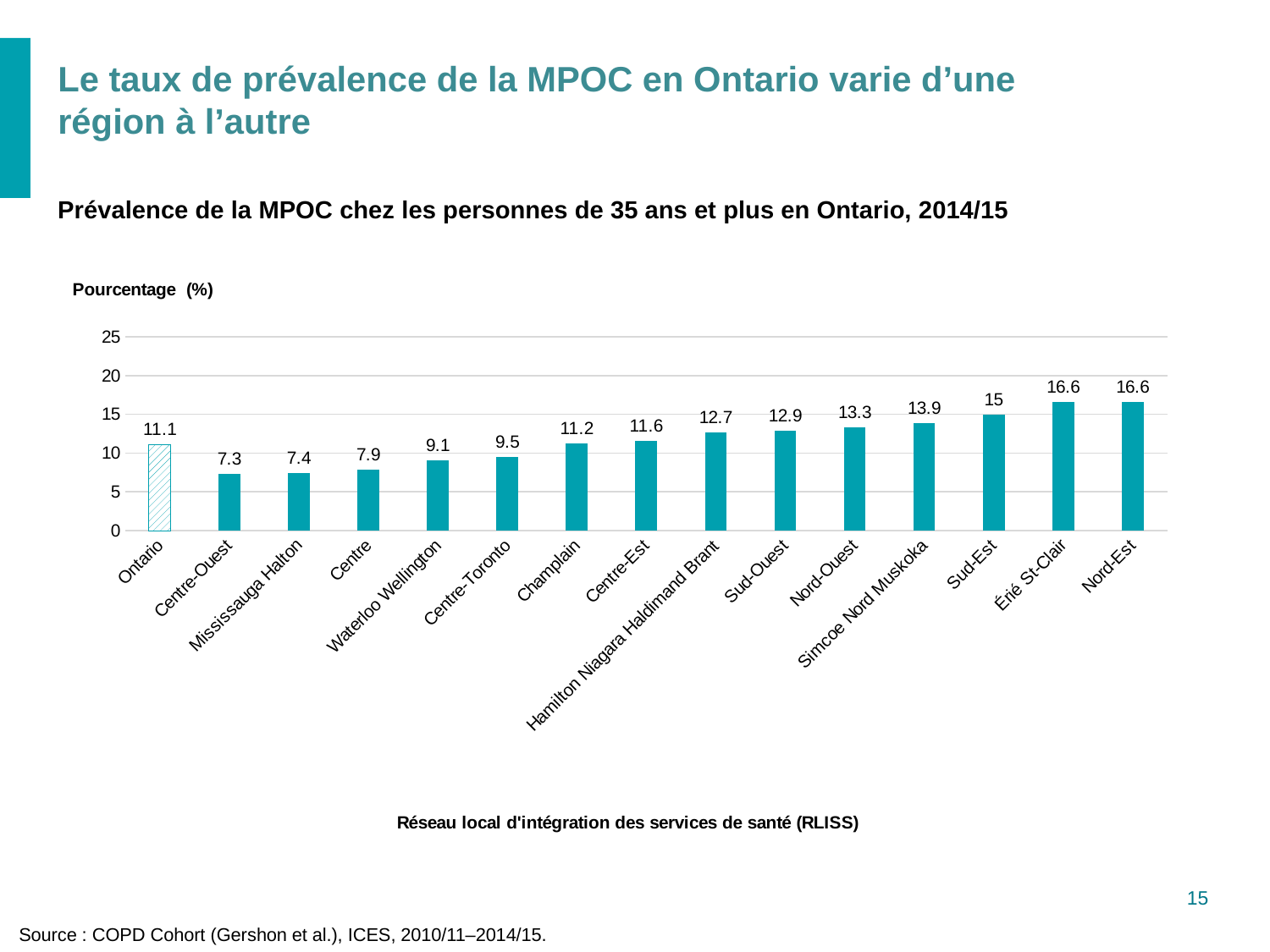

# Le taux de prévalence de la MPOC en Ontario varie d’une région à l’autre
Prévalence de la MPOC chez les personnes de 35 ans et plus en Ontario, 2014/15

### Chart

| Category |  |
|---|---|
| Ontario | 11.1 |
| Centre-Ouest | 7.3 |
| Mississauga Halton | 7.4 |
| Centre | 7.9 |
| Waterloo Wellington | 9.1 |
| Centre-Toronto | 9.5 |
| Champlain | 11.2 |
| Centre-Est | 11.6 |
| Hamilton Niagara Haldimand Brant | 12.7 |
| Sud-Ouest | 12.9 |
| Nord-Ouest | 13.3 |
| Simcoe Nord Muskoka | 13.9 |
| Sud-Est | 15.0 |
| Érié St-Clair | 16.6 |
| Nord-Est | 16.6 |
Source : COPD Cohort (Gershon et al.), ICES, 2010/11–2014/15.